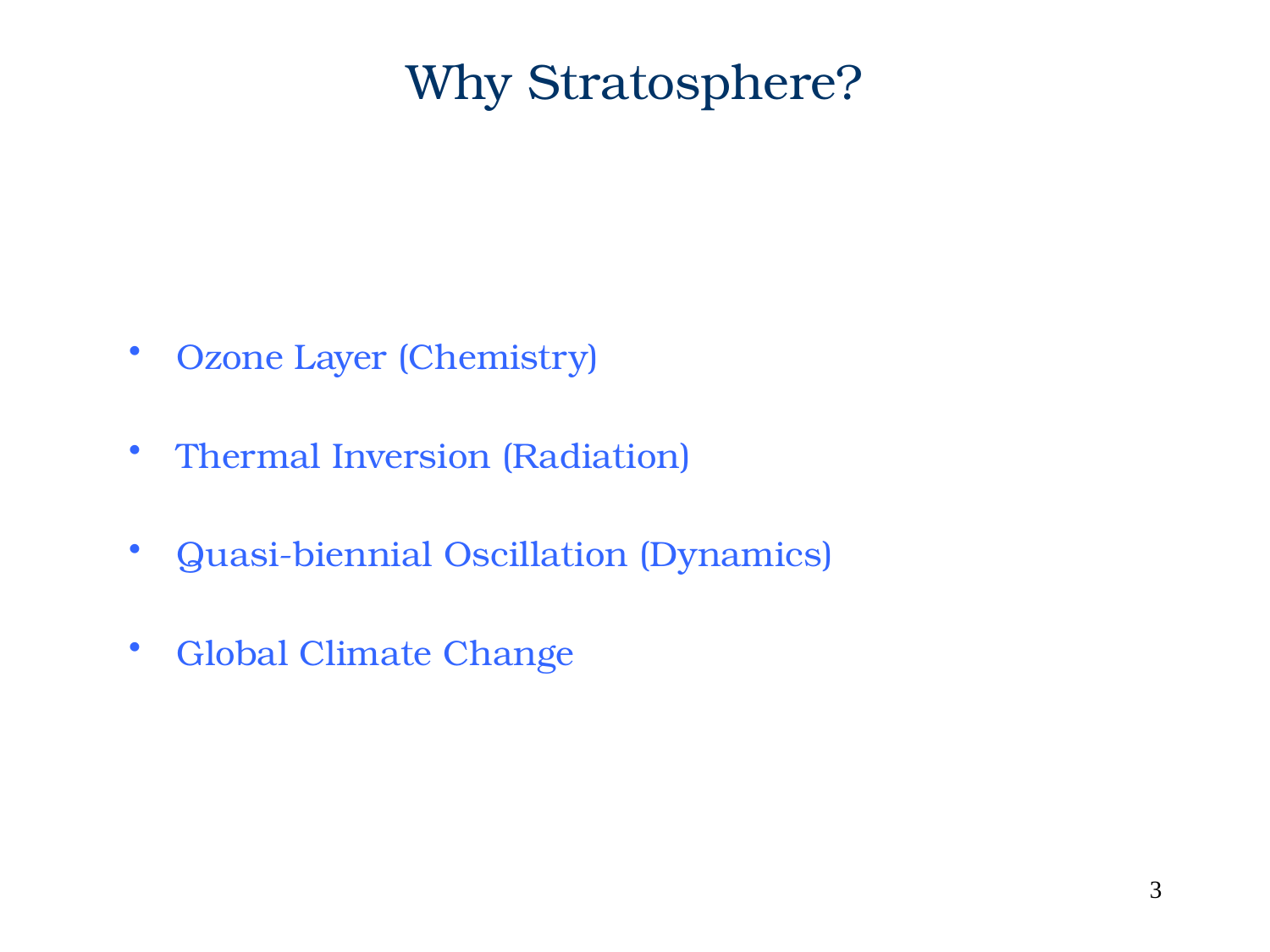

Why Stratosphere?

Ozone Layer (Chemistry)

Thermal Inversion (Radiation)

Quasi-biennial Oscillation (Dynamics)

Global Climate Change

3